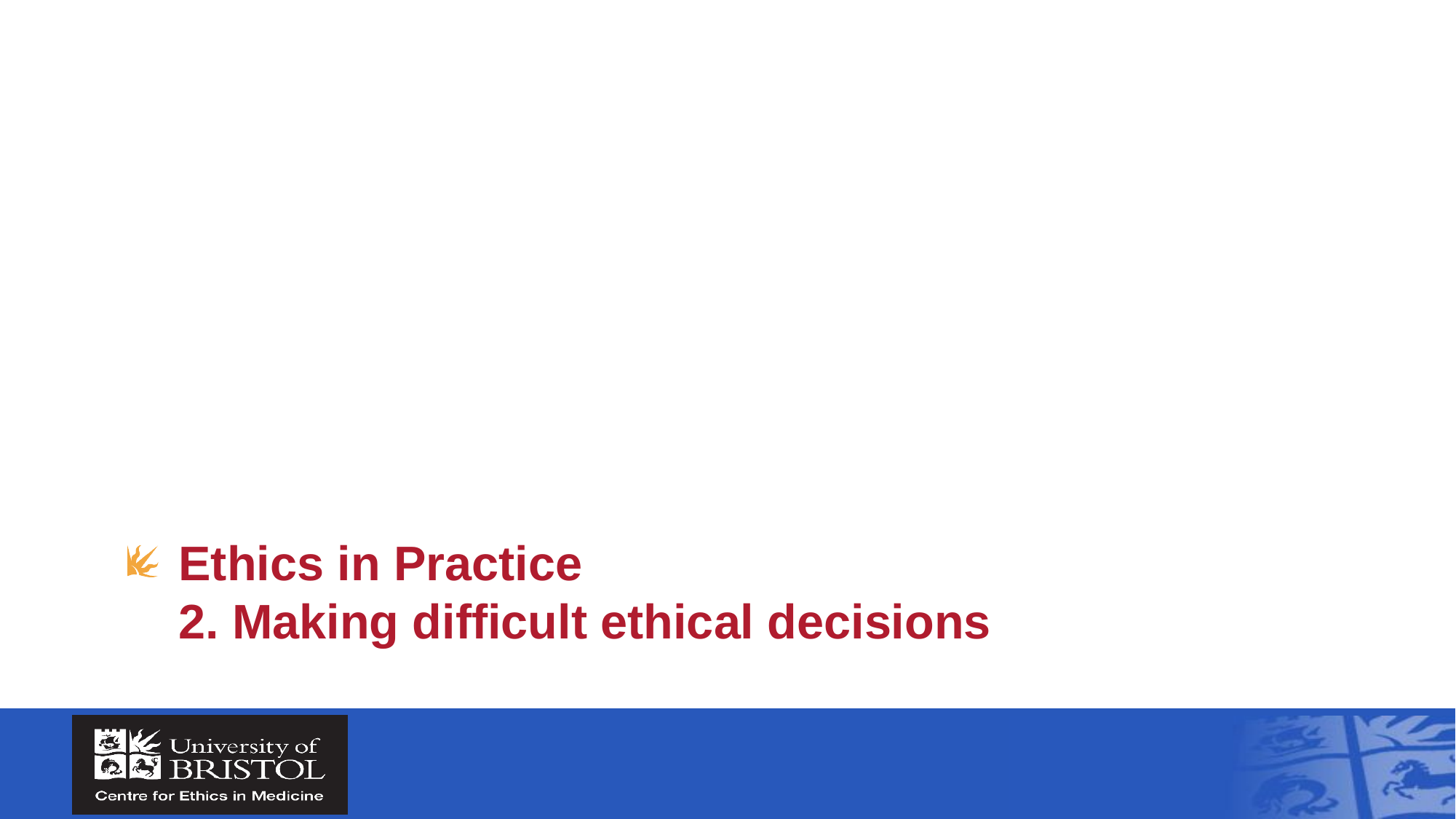

# Ethics in Practice 2. Making difficult ethical decisions